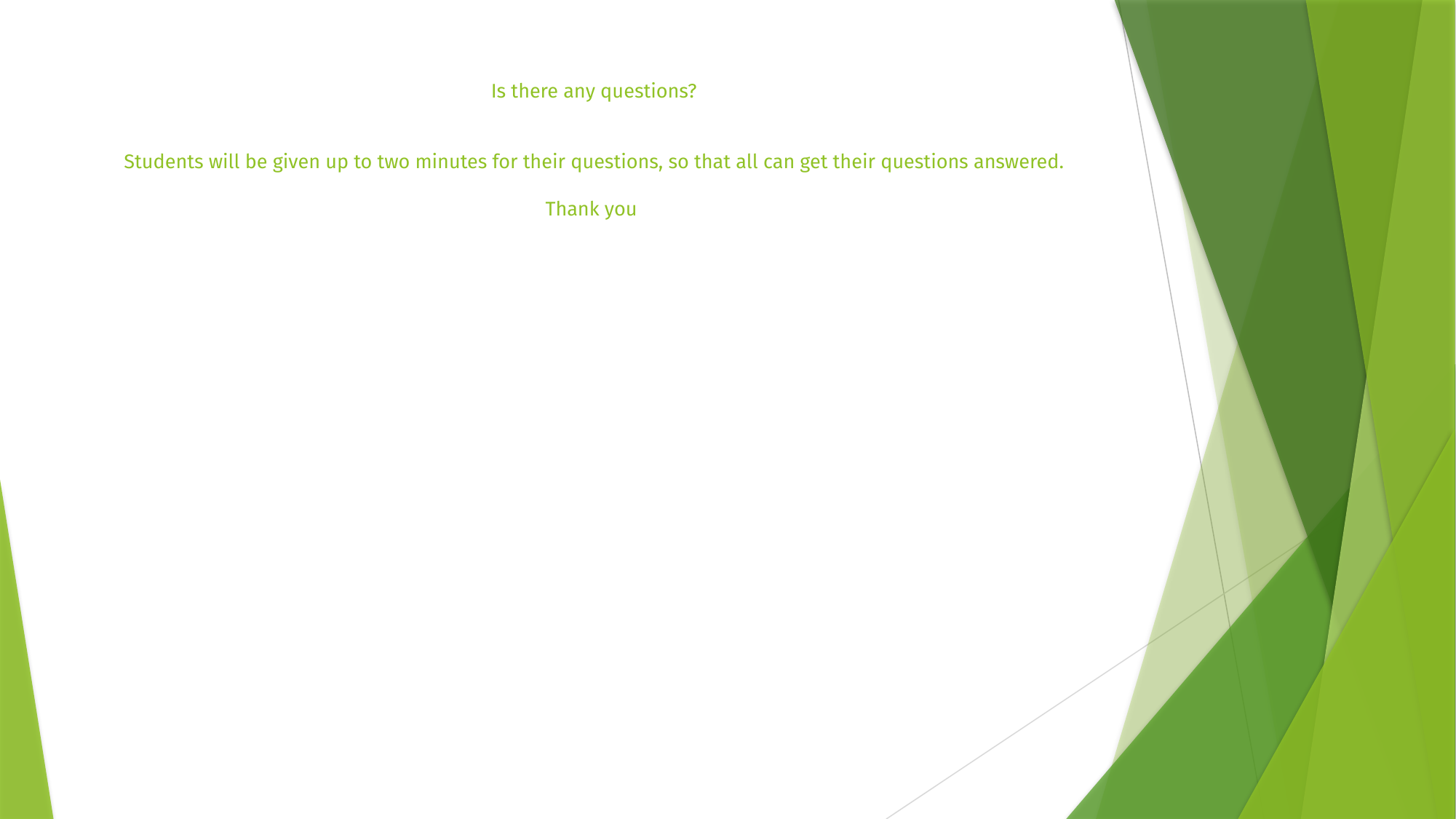

# Is there any questions? Students will be given up to two minutes for their questions, so that all can get their questions answered. Thank you